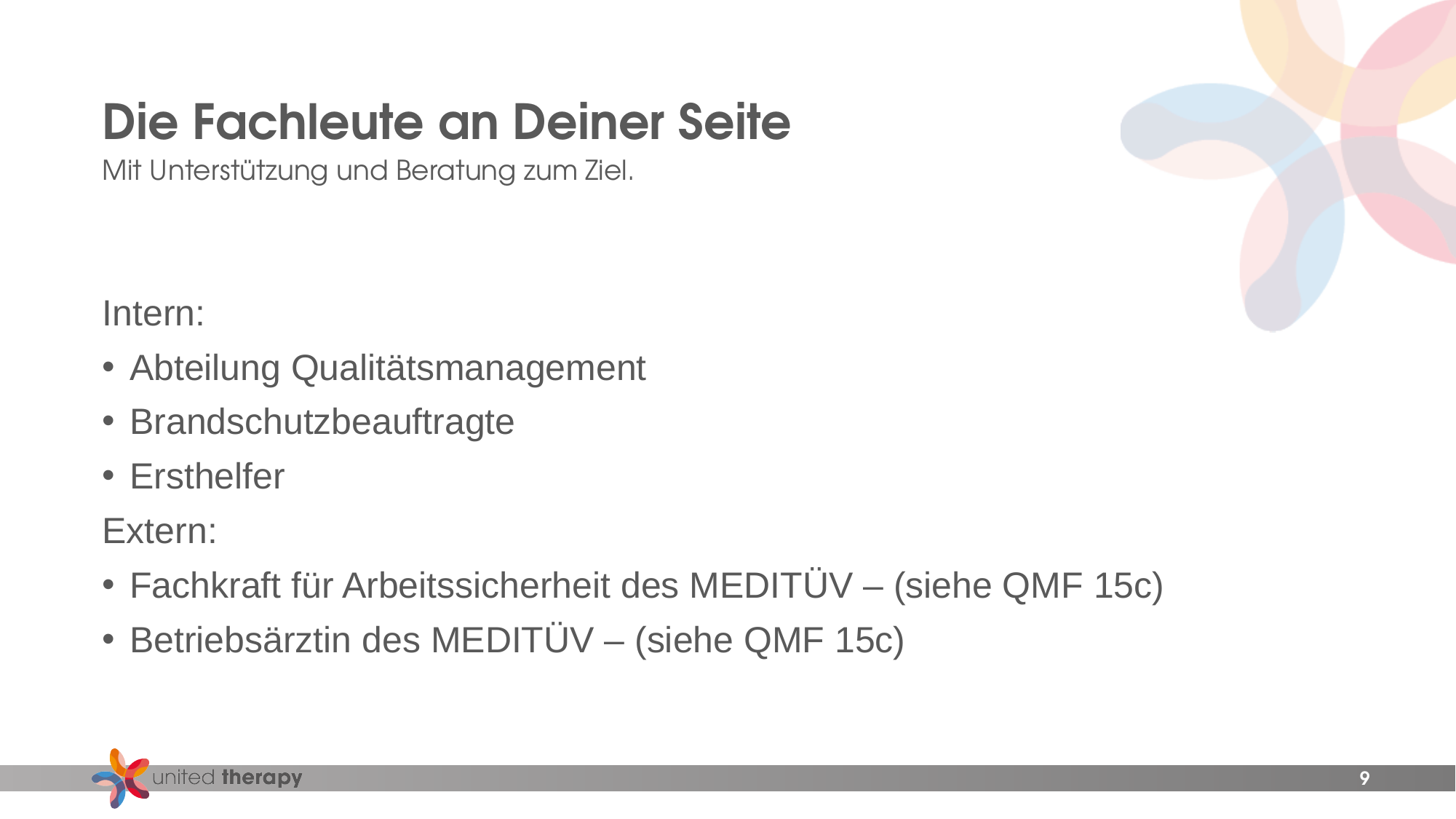

# Die Fachleute an Deiner Seite
Mit Unterstützung und Beratung zum Ziel.
Intern:
Abteilung Qualitätsmanagement
Brandschutzbeauftragte
Ersthelfer
Extern:
Fachkraft für Arbeitssicherheit des MEDITÜV – (siehe QMF 15c)
Betriebsärztin des MEDITÜV – (siehe QMF 15c)